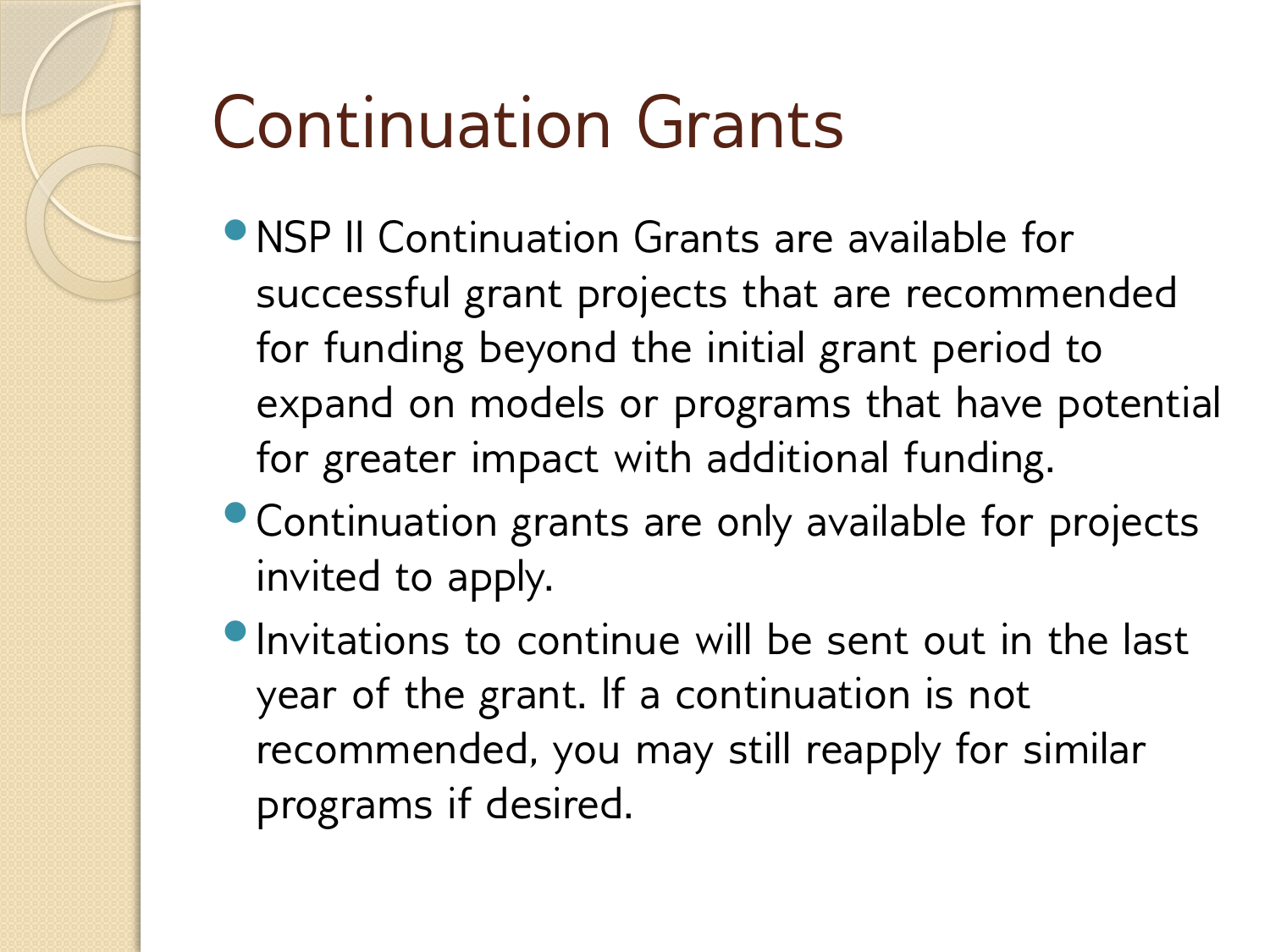

# Continuation Grants
NSP II Continuation Grants are available for successful grant projects that are recommended for funding beyond the initial grant period to expand on models or programs that have potential for greater impact with additional funding.
Continuation grants are only available for projects invited to apply.
Invitations to continue will be sent out in the last year of the grant. If a continuation is not recommended, you may still reapply for similar programs if desired.